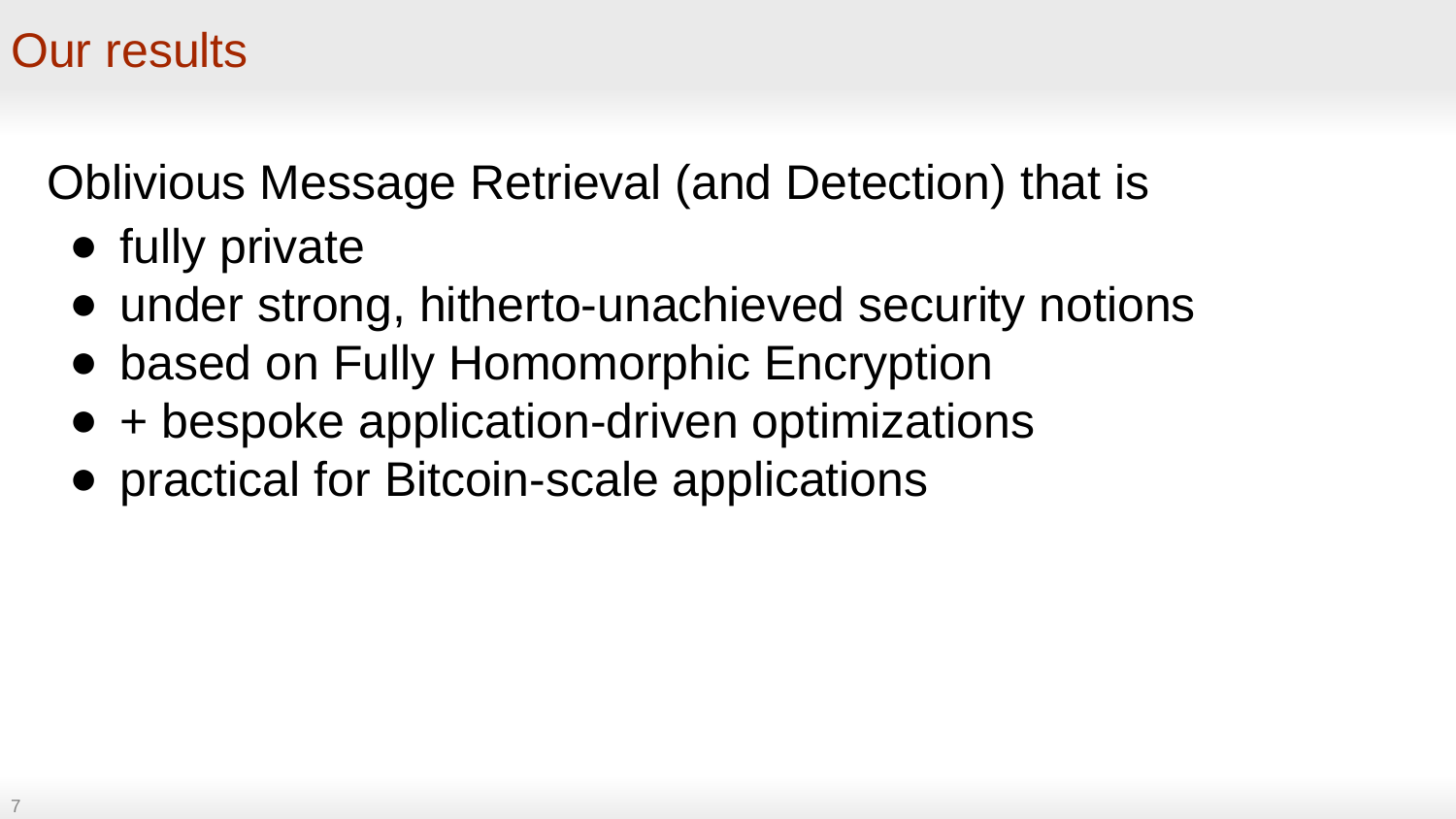

# Our results
Oblivious Message Retrieval (and Detection) that is
fully private
under strong, hitherto-unachieved security notions
based on Fully Homomorphic Encryption
+ bespoke application-driven optimizations
practical for Bitcoin-scale applications